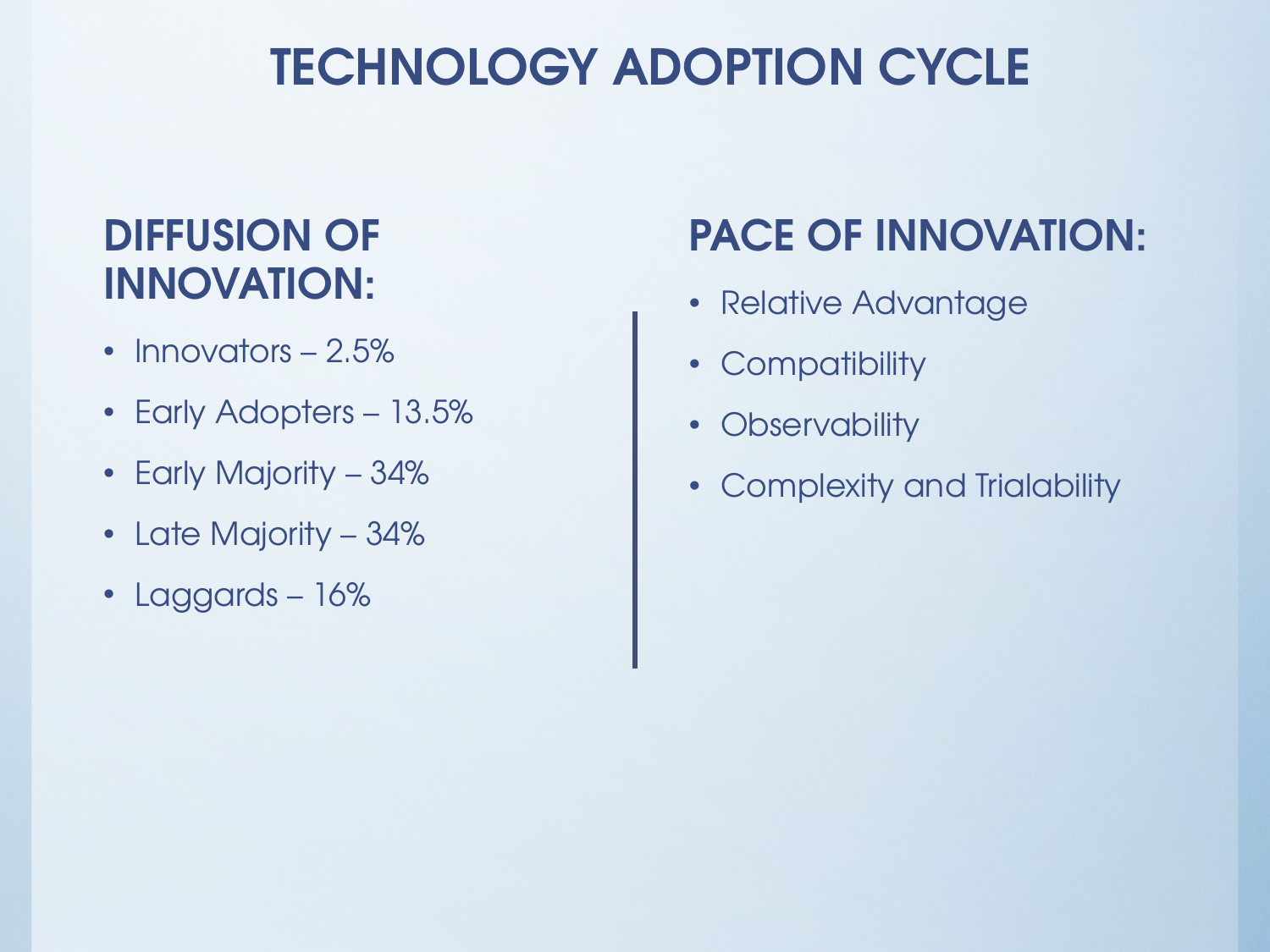

# TECHNOLOGY ADOPTION CYCLE
DIFFUSION OF INNOVATION:
Innovators – 2.5%
Early Adopters – 13.5%
Early Majority – 34%
Late Majority – 34%
Laggards – 16%

PACE OF INNOVATION:
Relative Advantage
Compatibility
Observability
Complexity and Trialability